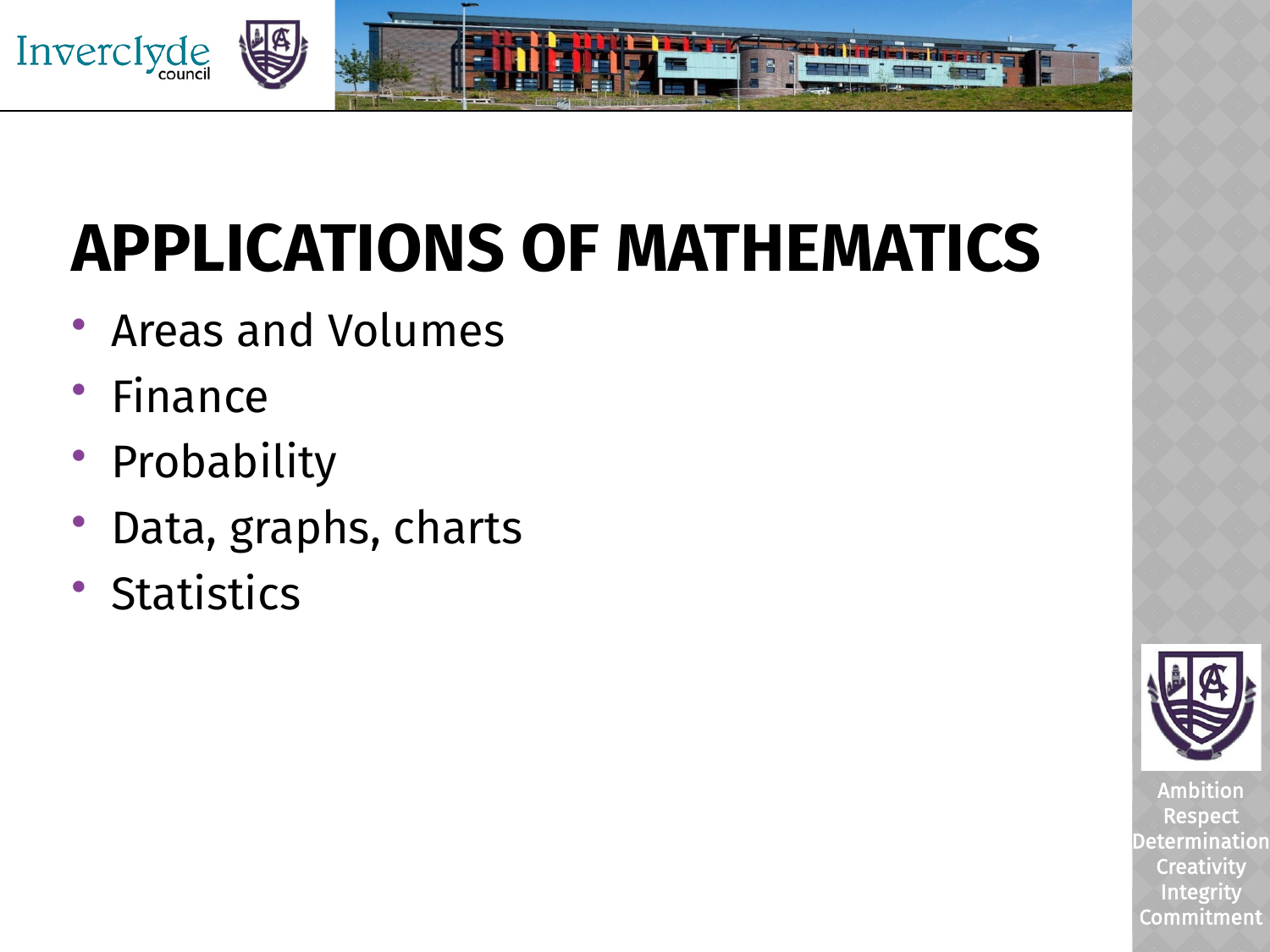

# Applications of mathematics
Areas and Volumes
Finance
Probability
Data, graphs, charts
Statistics